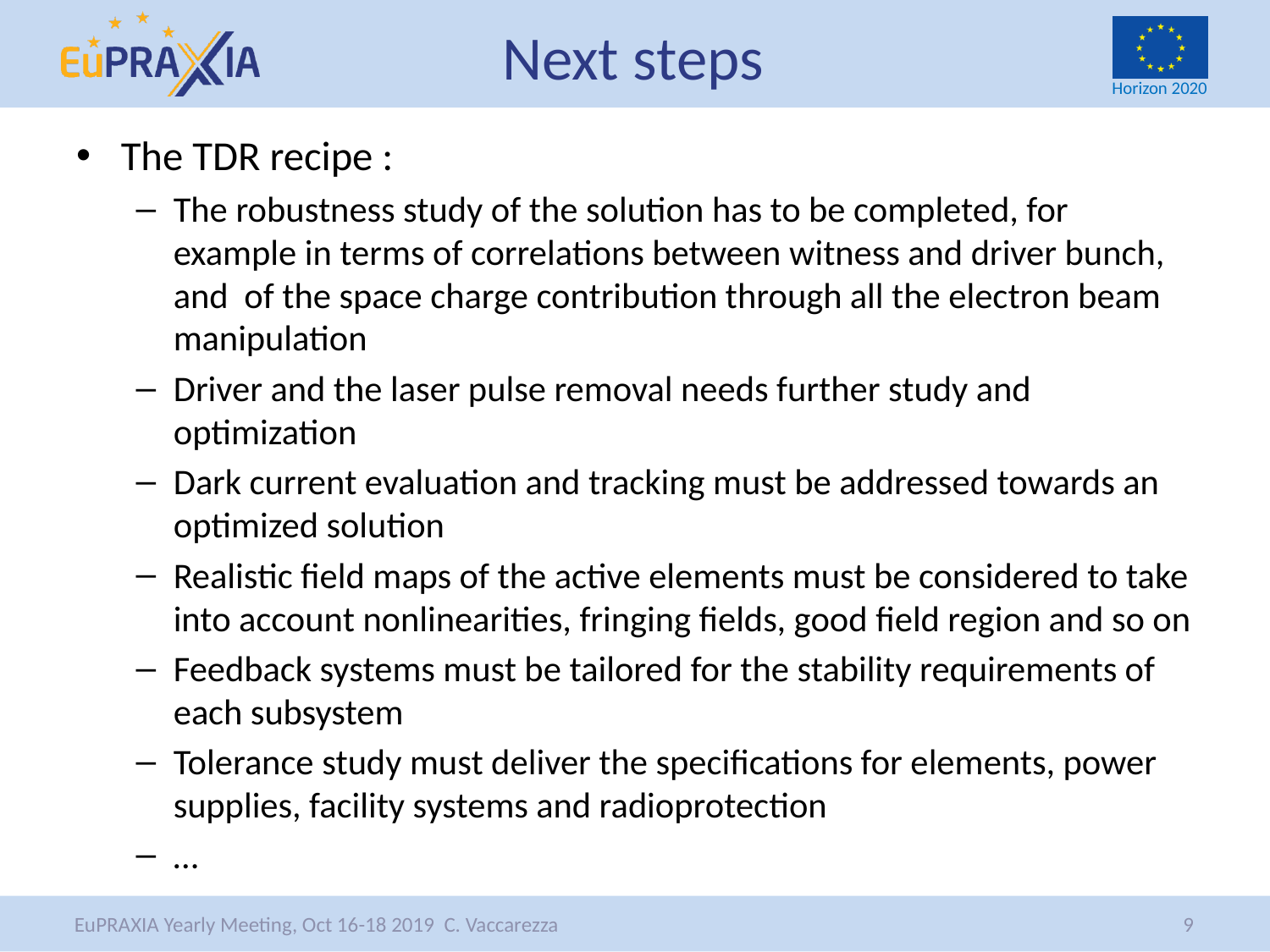

# Next steps
The TDR recipe :
The robustness study of the solution has to be completed, for example in terms of correlations between witness and driver bunch, and  of the space charge contribution through all the electron beam manipulation
Driver and the laser pulse removal needs further study and optimization
Dark current evaluation and tracking must be addressed towards an optimized solution
Realistic field maps of the active elements must be considered to take into account nonlinearities, fringing fields, good field region and so on
Feedback systems must be tailored for the stability requirements of each subsystem
Tolerance study must deliver the specifications for elements, power supplies, facility systems and radioprotection
…

9
EuPRAXIA Yearly Meeting, Oct 16-18 2019  C. Vaccarezza